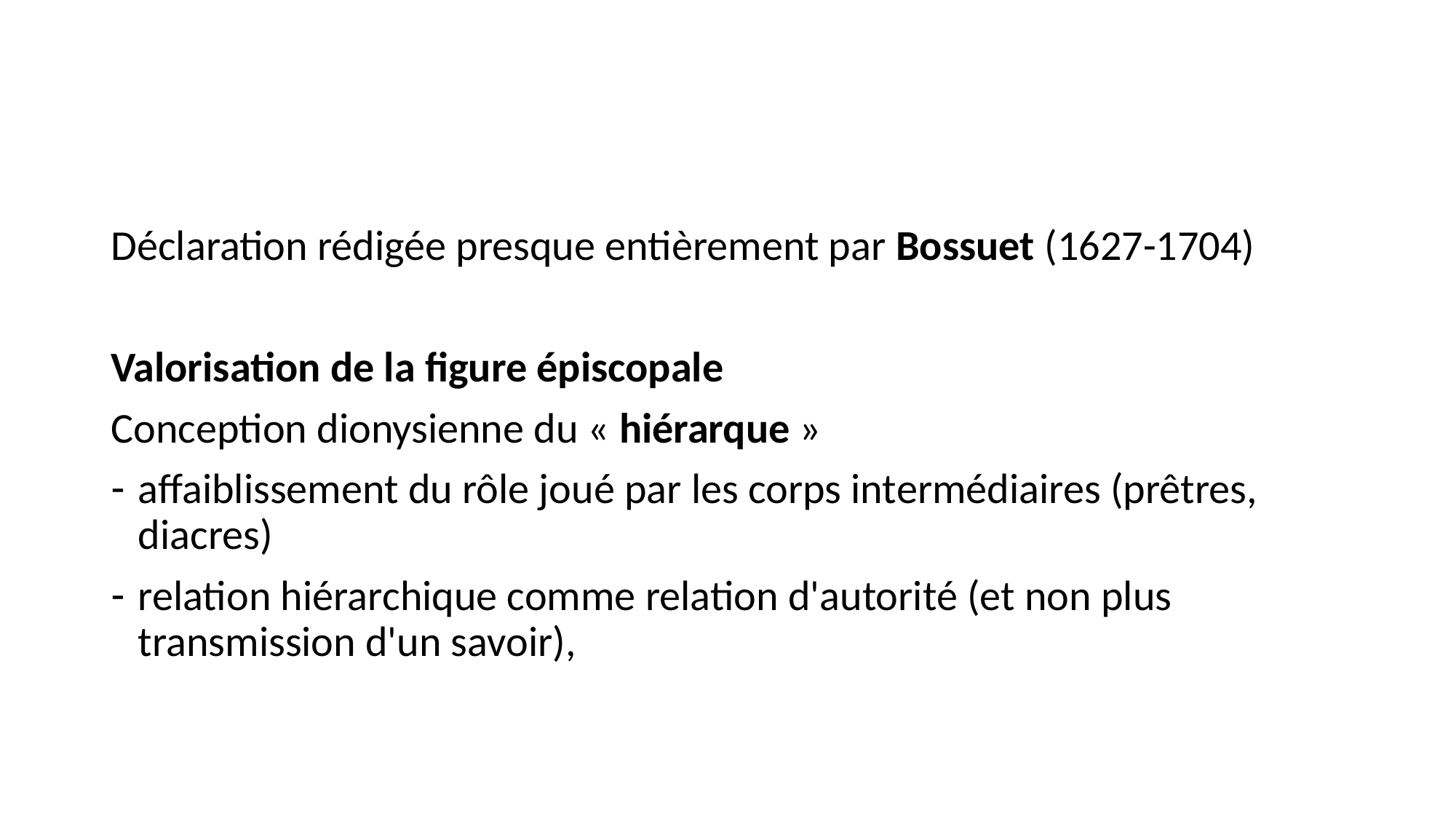

#
Déclaration rédigée presque entièrement par Bossuet (1627-1704)

Valorisation de la figure épiscopale
Conception dionysienne du « hiérarque »
affaiblissement du rôle joué par les corps intermédiaires (prêtres, diacres)
relation hiérarchique comme relation d'autorité (et non plus transmission d'un savoir),